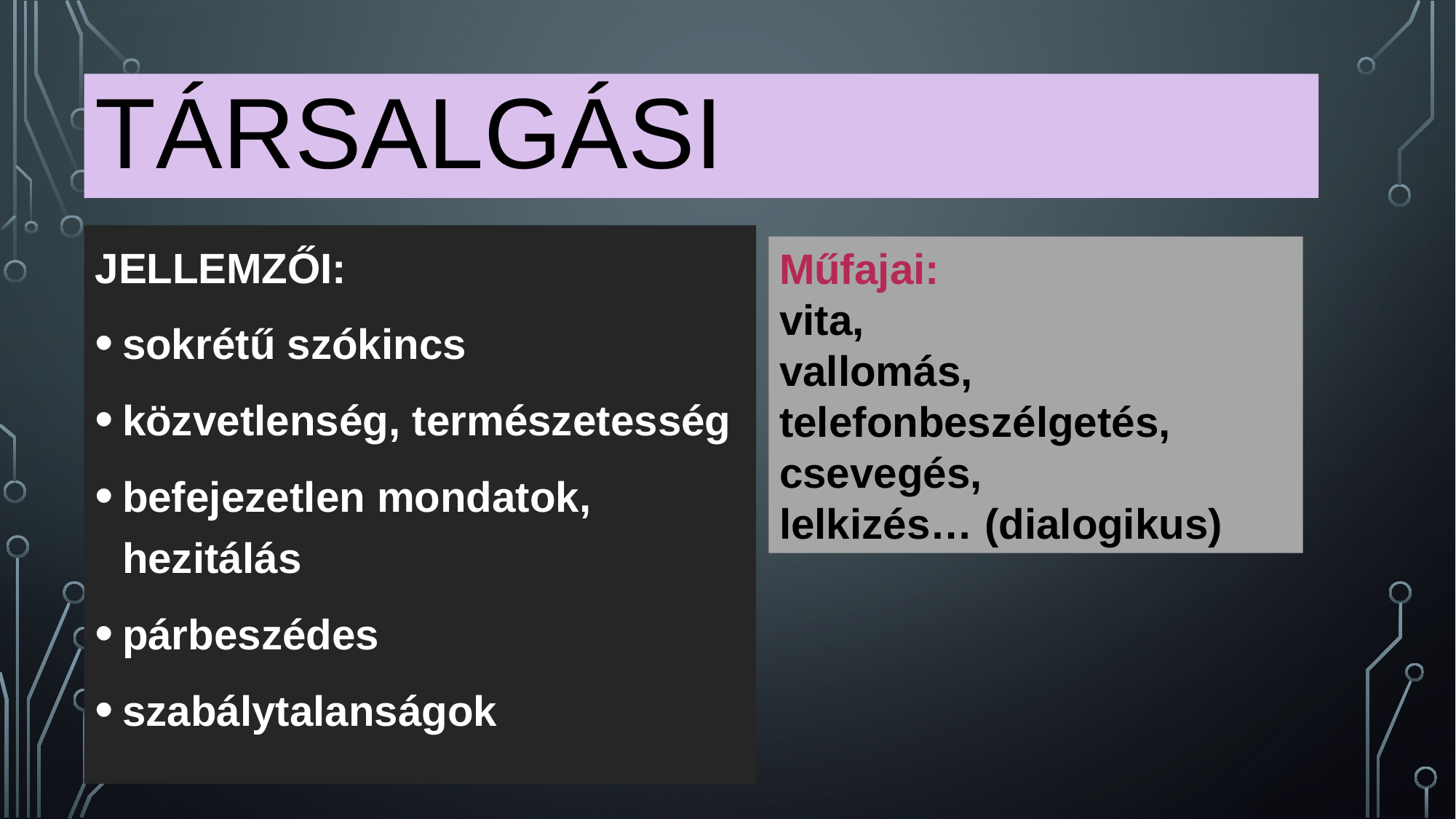

# társalgási
JELLEMZŐI:
sokrétű szókincs
közvetlenség, természetesség
befejezetlen mondatok, hezitálás
párbeszédes
szabálytalanságok

Műfajai:
vita,
vallomás,
telefonbeszélgetés,
csevegés,
lelkizés… (dialogikus)